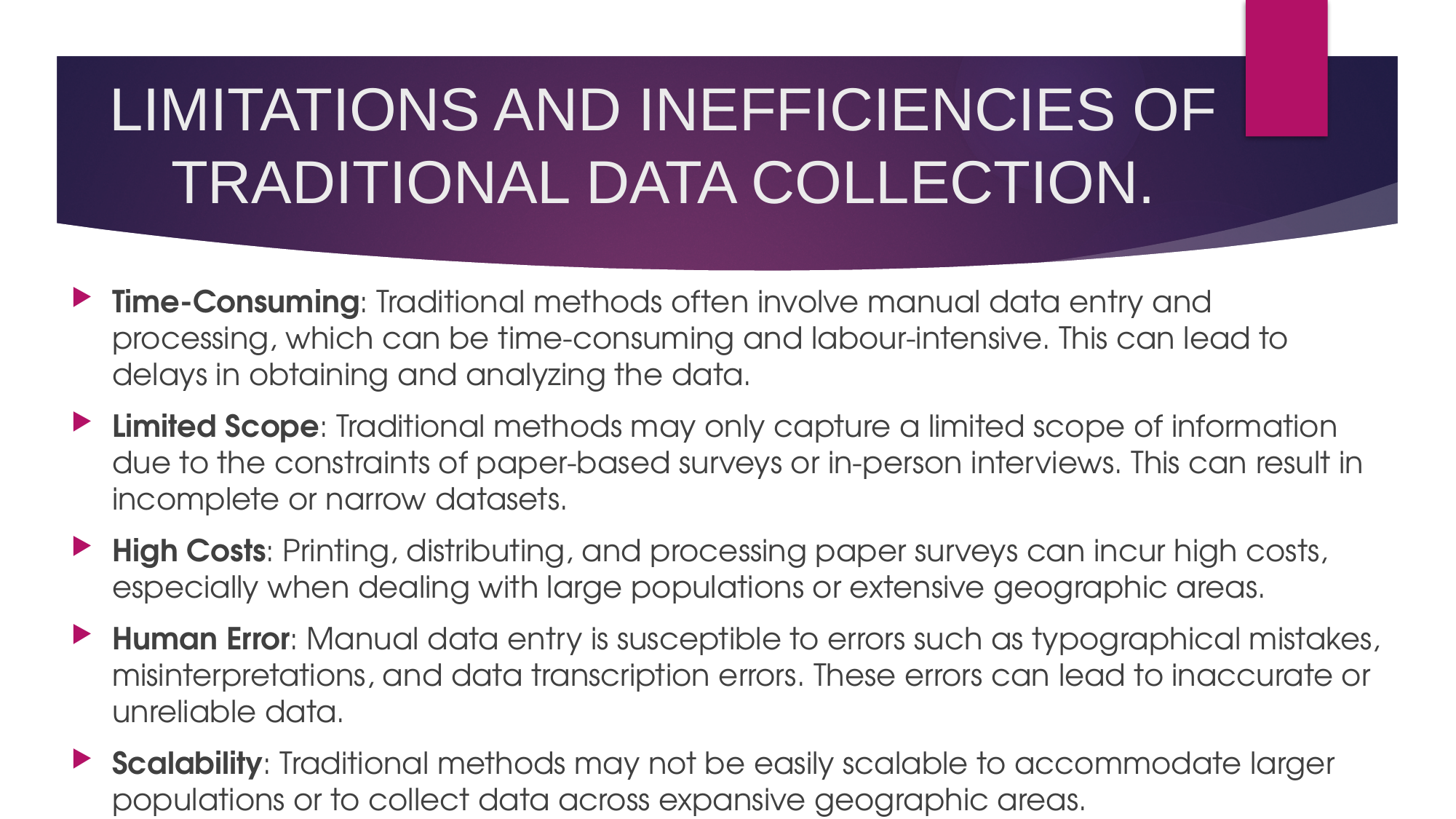

# LIMITATIONS AND INEFFICIENCIES OF TRADITIONAL DATA COLLECTION.
Time-Consuming: Traditional methods often involve manual data entry and processing, which can be time-consuming and labour-intensive. This can lead to delays in obtaining and analyzing the data.
Limited Scope: Traditional methods may only capture a limited scope of information due to the constraints of paper-based surveys or in-person interviews. This can result in incomplete or narrow datasets.
High Costs: Printing, distributing, and processing paper surveys can incur high costs, especially when dealing with large populations or extensive geographic areas.
Human Error: Manual data entry is susceptible to errors such as typographical mistakes, misinterpretations, and data transcription errors. These errors can lead to inaccurate or unreliable data.
Scalability: Traditional methods may not be easily scalable to accommodate larger populations or to collect data across expansive geographic areas.